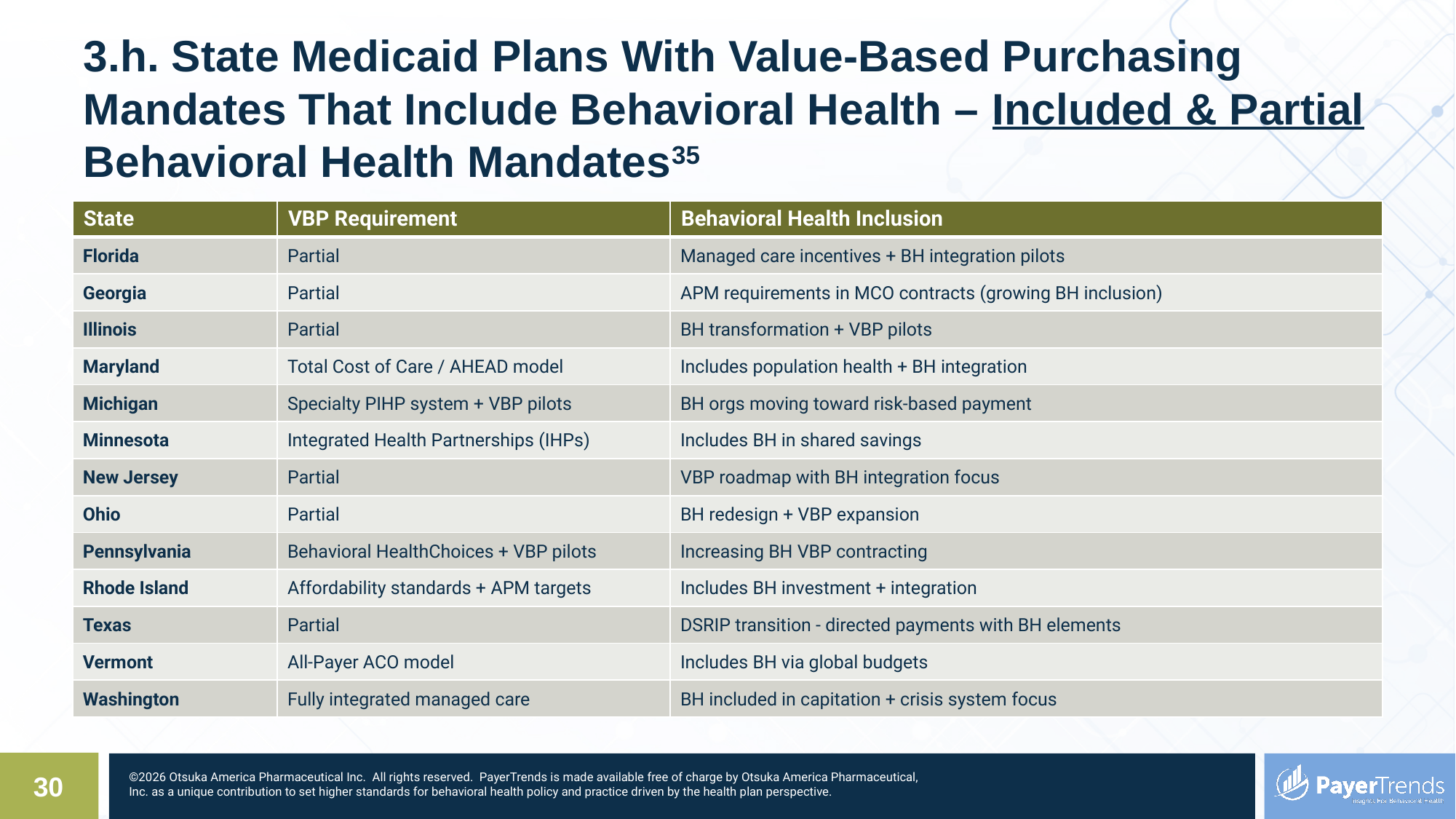

# 3.h. State Medicaid Plans With Value-Based Purchasing Mandates That Include Behavioral Health – Included & Partial Behavioral Health Mandates35
| State | VBP Requirement | Behavioral Health Inclusion |
| --- | --- | --- |
| Florida | Partial | Managed care incentives + BH integration pilots |
| Georgia | Partial | APM requirements in MCO contracts (growing BH inclusion) |
| Illinois | Partial | BH transformation + VBP pilots |
| Maryland | Total Cost of Care / AHEAD model | Includes population health + BH integration |
| Michigan | Specialty PIHP system + VBP pilots | BH orgs moving toward risk-based payment |
| Minnesota | Integrated Health Partnerships (IHPs) | Includes BH in shared savings |
| New Jersey | Partial | VBP roadmap with BH integration focus |
| Ohio | Partial | BH redesign + VBP expansion |
| Pennsylvania | Behavioral HealthChoices + VBP pilots | Increasing BH VBP contracting |
| Rhode Island | Affordability standards + APM targets | Includes BH investment + integration |
| Texas | Partial | DSRIP transition - directed payments with BH elements |
| Vermont | All-Payer ACO model | Includes BH via global budgets |
| Washington | Fully integrated managed care | BH included in capitation + crisis system focus |
30